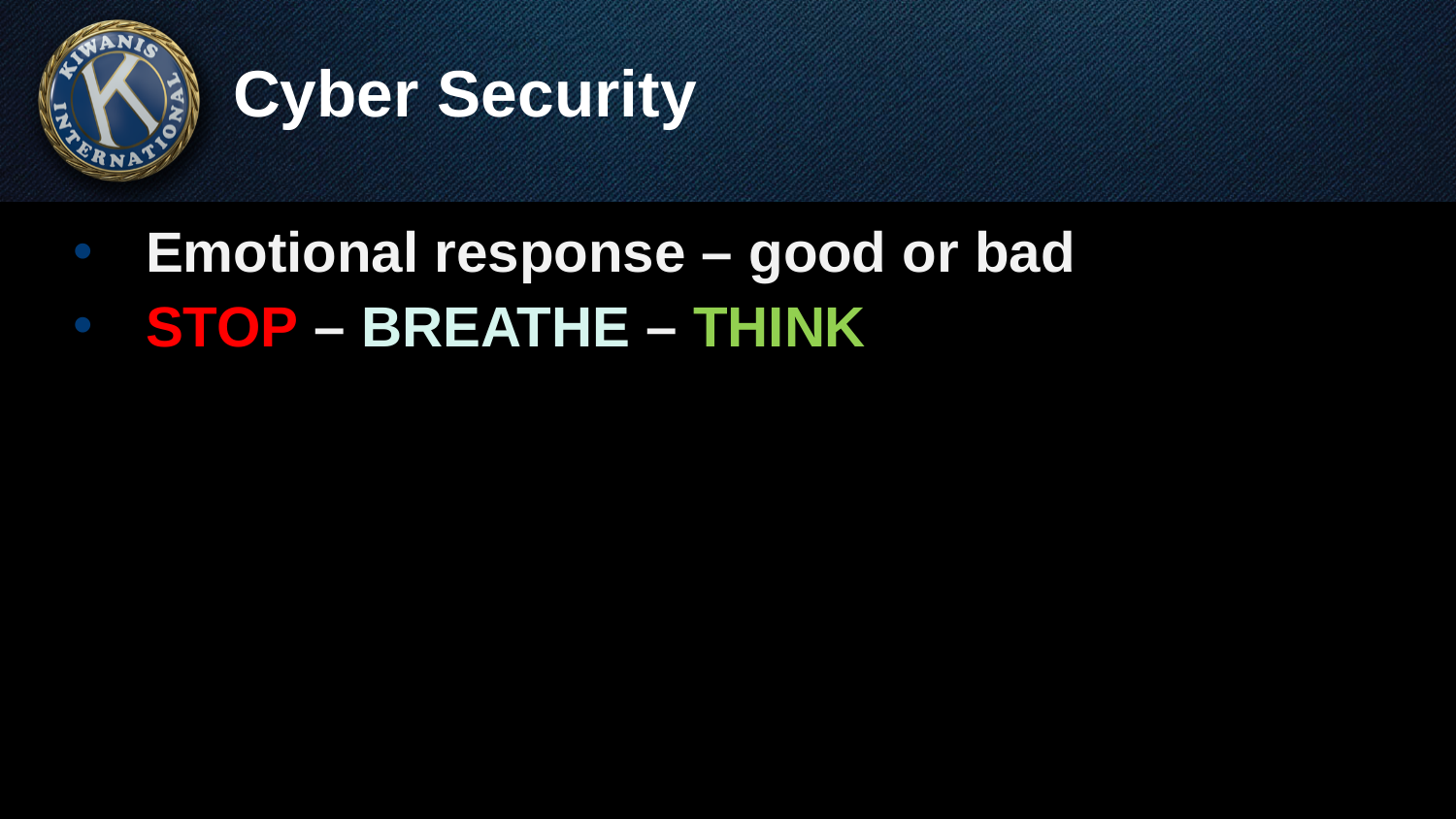

# Cyber Security
Emotional response – good or bad
STOP – BREATHE – THINK